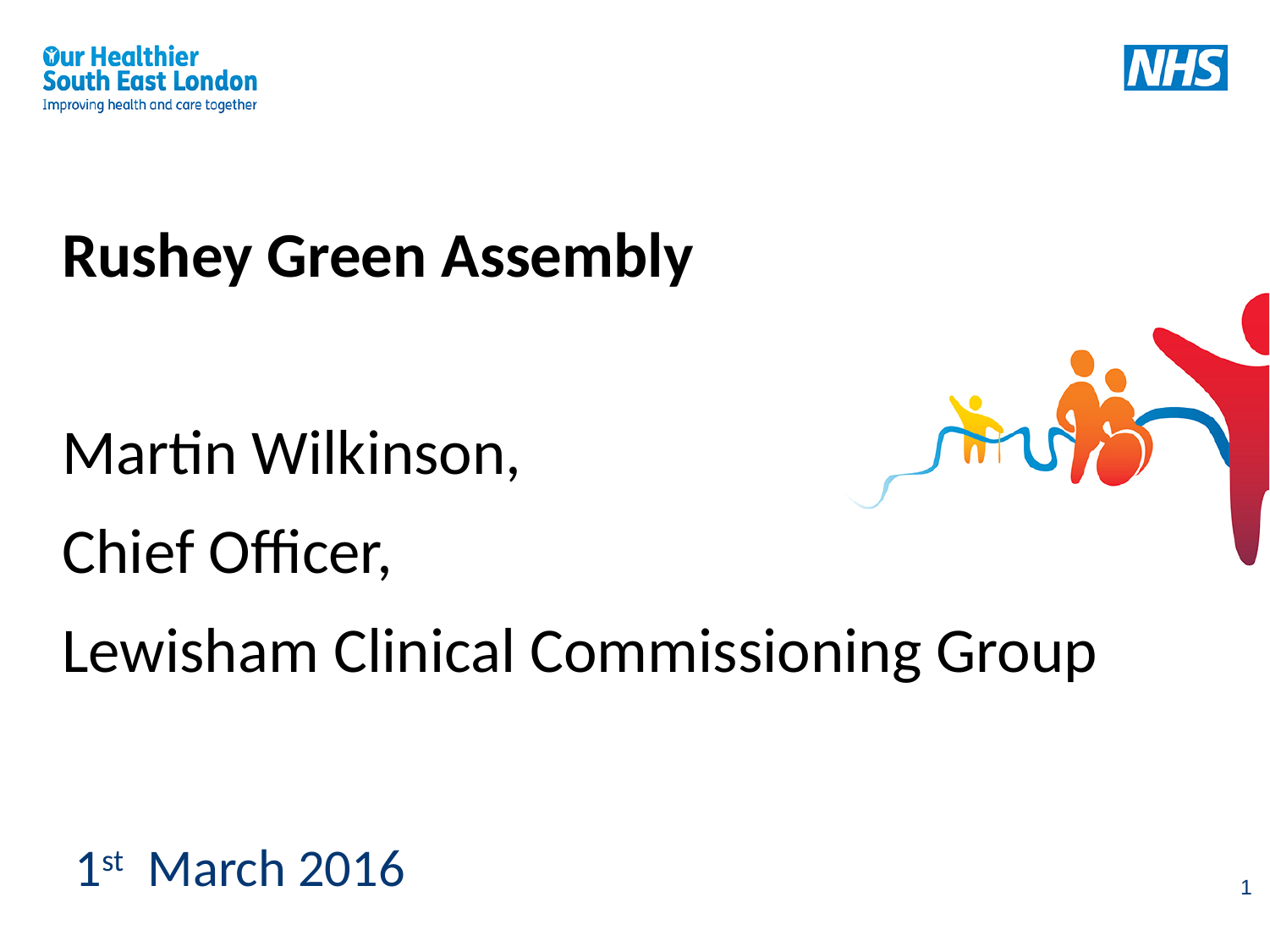

# Rushey Green Assembly Martin Wilkinson, Chief Officer, Lewisham Clinical Commissioning Group
1st  March 2016